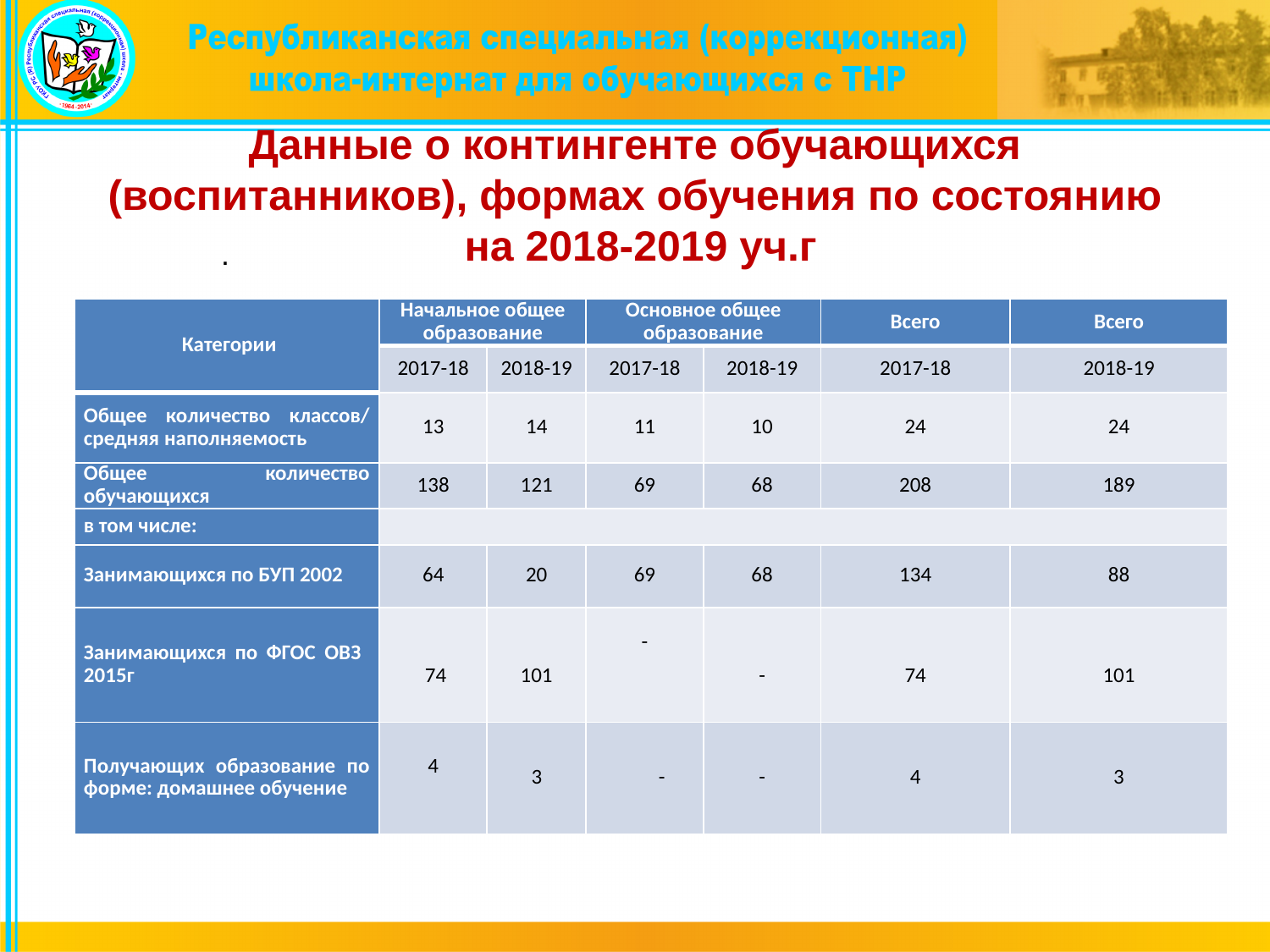

# Данные о контингенте обучающихся (воспитанников), формах обучения по состоянию на 2018-2019 уч.г
.

| Категории | Начальное общее образование |  | Основное общее образование |  | Всего | Всего |
| --- | --- | --- | --- | --- | --- | --- |
|  | 2017-18 | 2018-19 | 2017-18 | 2018-19 | 2017-18 | 2018-19 |
| Общее количество классов/ средняя наполняемость | 13 | 14 | 11 | 10 | 24 | 24 |
| Общее количество обучающихся | 138 | 121 | 69 | 68 | 208 | 189 |
| в том числе: |  |  |  |  |  |  |
| Занимающихся по БУП 2002 | 64 | 20 | 69 | 68 | 134 | 88 |
| Занимающихся по ФГОС ОВЗ 2015г | 74 | 101 | - | - | 74 | 101 |
| Получающих образование по форме: домашнее обучение | 4 | 3 | - | - | 4 | 3 |